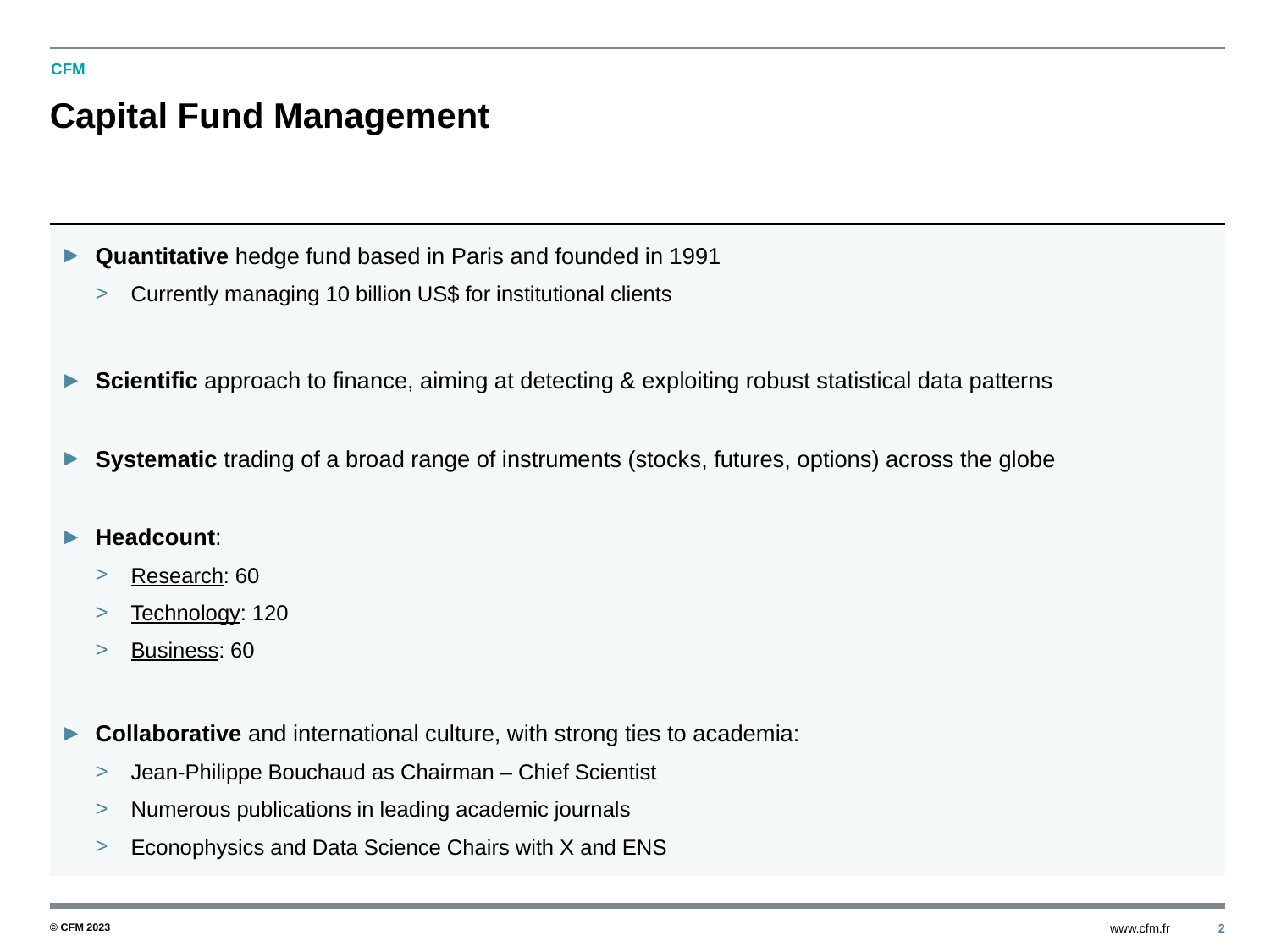

# Capital Fund Management
Quantitative hedge fund based in Paris and founded in 1991
Currently managing 10 billion US$ for institutional clients

Scientific approach to finance, aiming at detecting & exploiting robust statistical data patterns

Systematic trading of a broad range of instruments (stocks, futures, options) across the globe

Headcount:
Research: 60
Technology: 120
Business: 60

Collaborative and international culture, with strong ties to academia:
Jean-Philippe Bouchaud as Chairman – Chief Scientist
Numerous publications in leading academic journals
Econophysics and Data Science Chairs with X and ENS

© CFM 2023
2